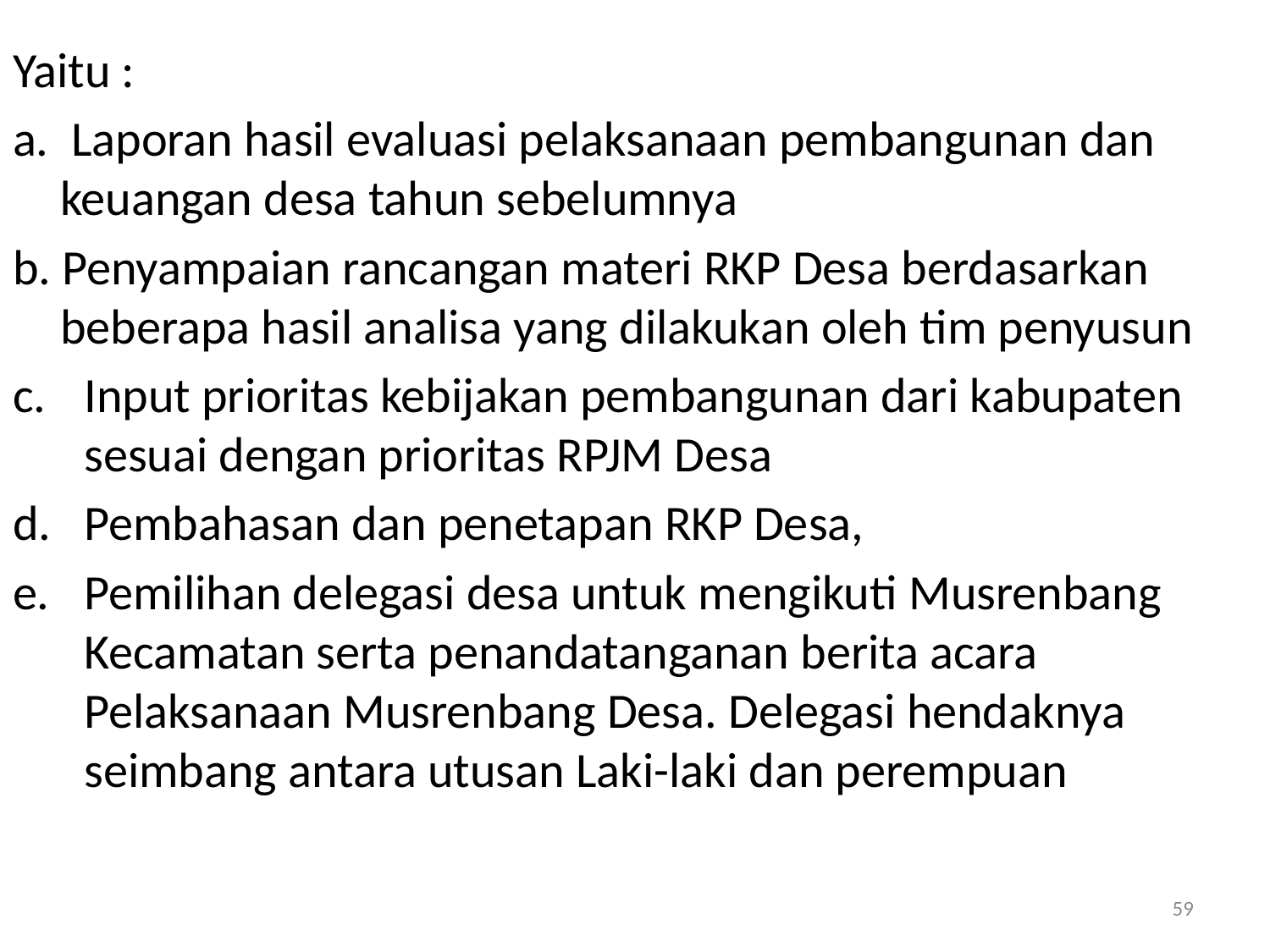

#
Yaitu :
a.  Laporan hasil evaluasi pelaksanaan pembangunan dan keuangan desa tahun sebelumnya
b. Penyampaian rancangan materi RKP Desa berdasarkan beberapa hasil analisa yang dilakukan oleh tim penyusun
Input prioritas kebijakan pembangunan dari kabupaten sesuai dengan prioritas RPJM Desa
Pembahasan dan penetapan RKP Desa,
Pemilihan delegasi desa untuk mengikuti Musrenbang Kecamatan serta penandatanganan berita acara Pelaksanaan Musrenbang Desa. Delegasi hendaknya seimbang antara utusan Laki-laki dan perempuan
59